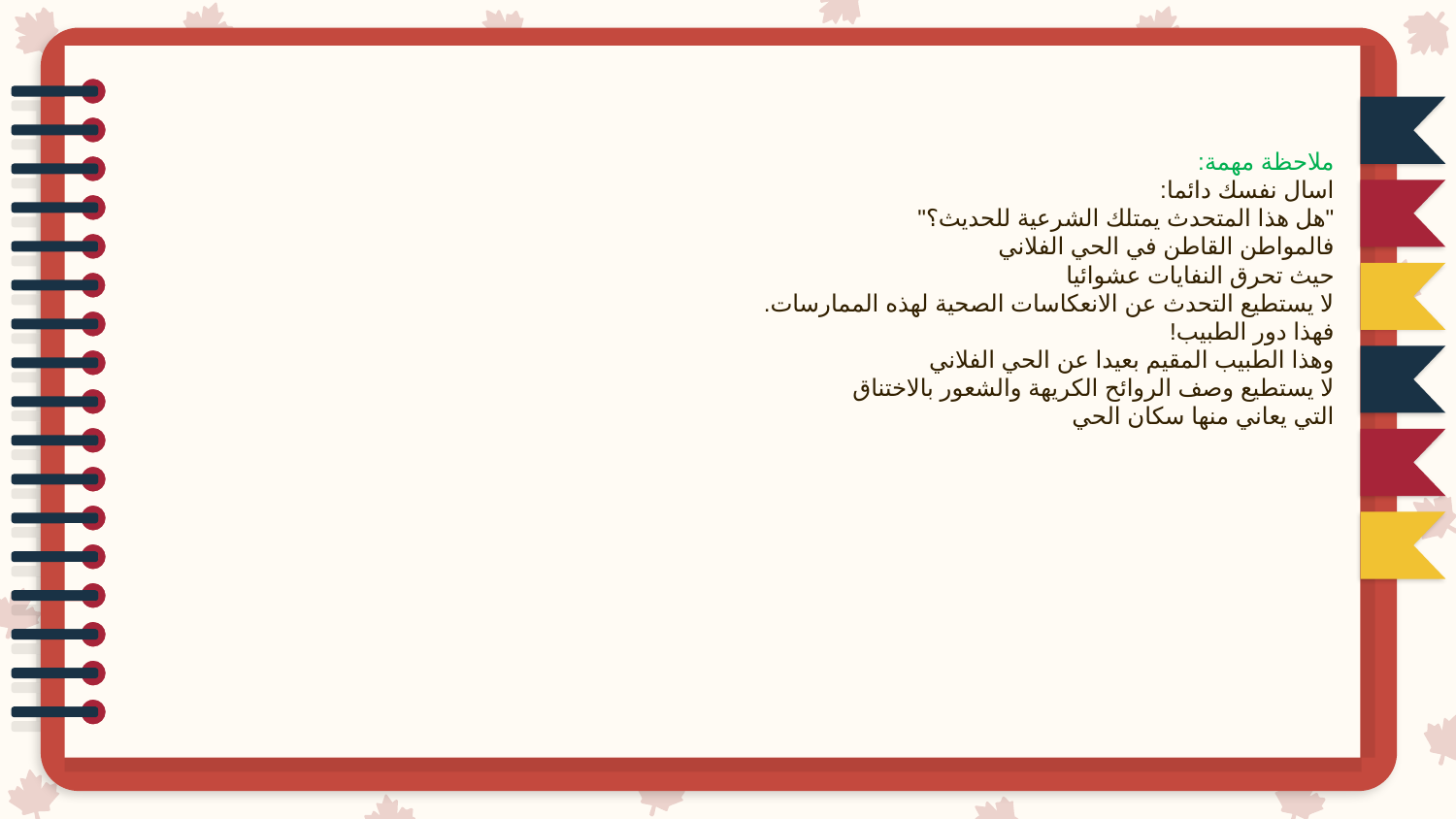

ملاحظة مهمة:
اسال نفسك دائما:
"هل هذا المتحدث يمتلك الشرعية للحديث؟"
فالمواطن القاطن في الحي الفلاني
حيث تحرق النفايات عشوائيا
لا يستطيع التحدث عن الانعكاسات الصحية لهذه الممارسات.
فهذا دور الطبيب!
وهذا الطبيب المقيم بعيدا عن الحي الفلاني
لا يستطيع وصف الروائح الكريهة والشعور بالاختناق
التي يعاني منها سكان الحي